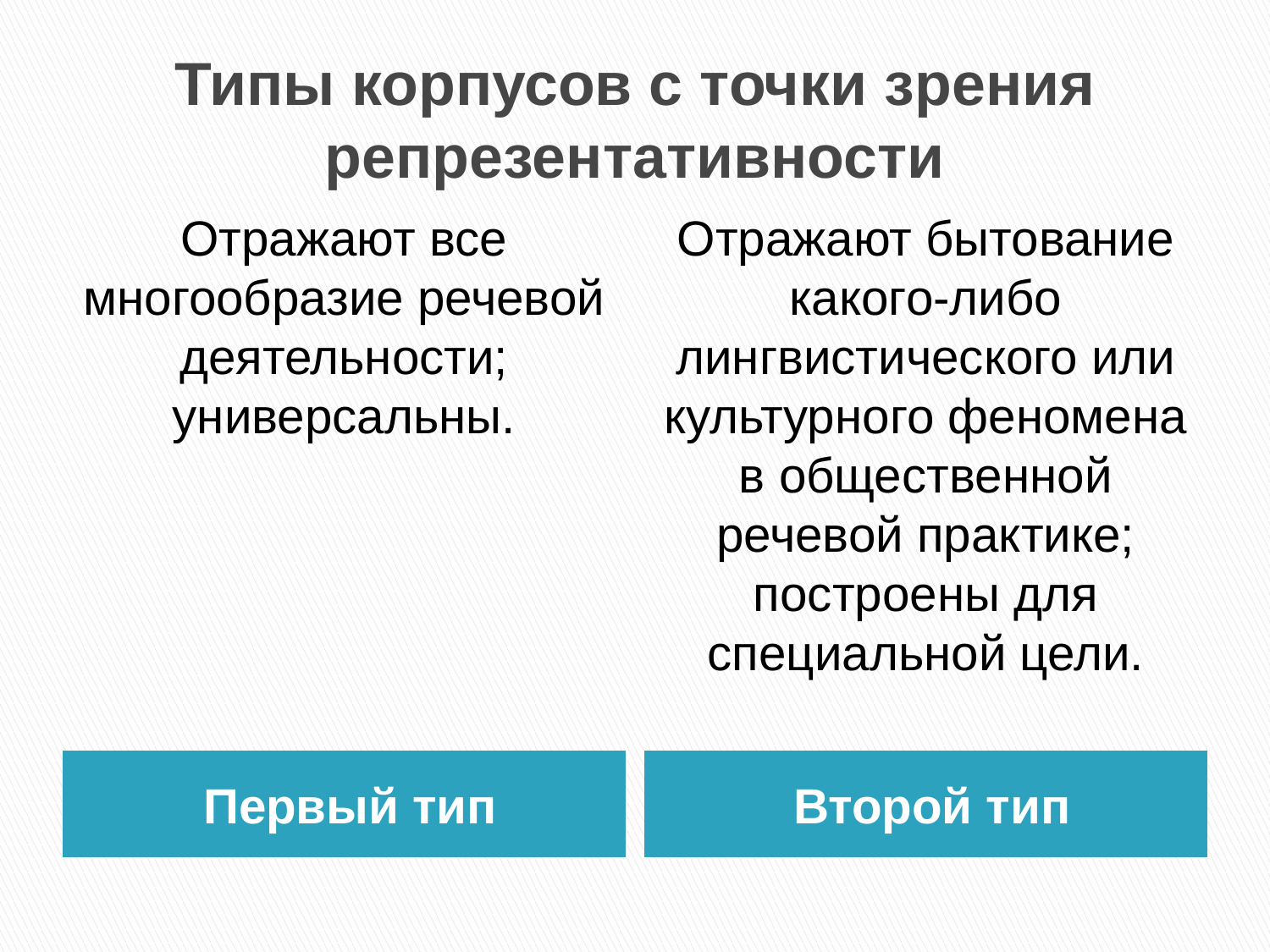

# Типы корпусов с точки зрения репрезентативности
Отражают все многообразие речевой деятельности; универсальны.
Отражают бытование какого-либо лингвистического или культурного феномена
в общественной речевой практике; построены для специальной цели.
Первый тип
Второй тип